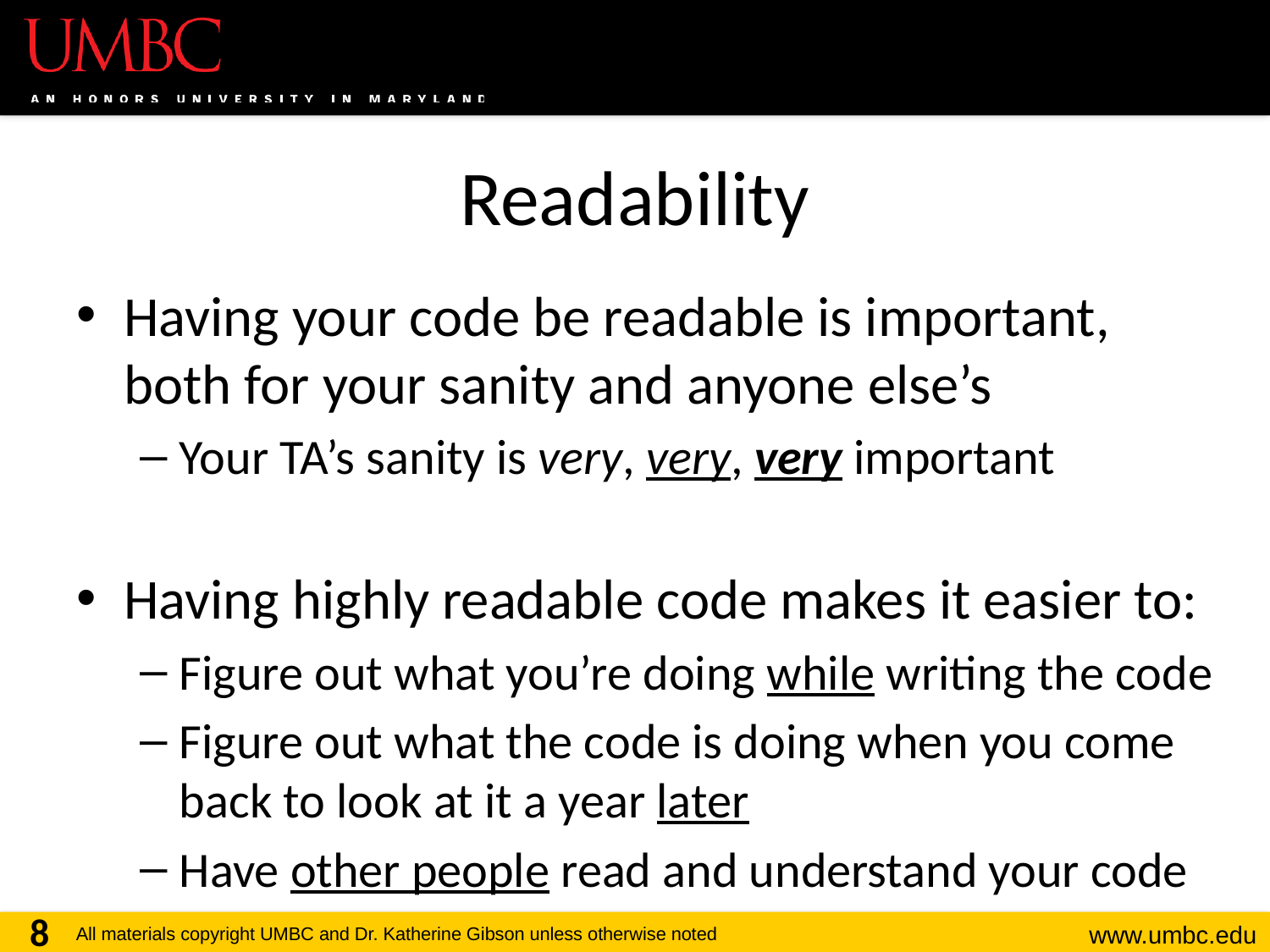

# Readability
Having your code be readable is important, both for your sanity and anyone else’s
Your TA’s sanity is very, very, very important

Having highly readable code makes it easier to:
Figure out what you’re doing while writing the code
Figure out what the code is doing when you come back to look at it a year later
Have other people read and understand your code

8